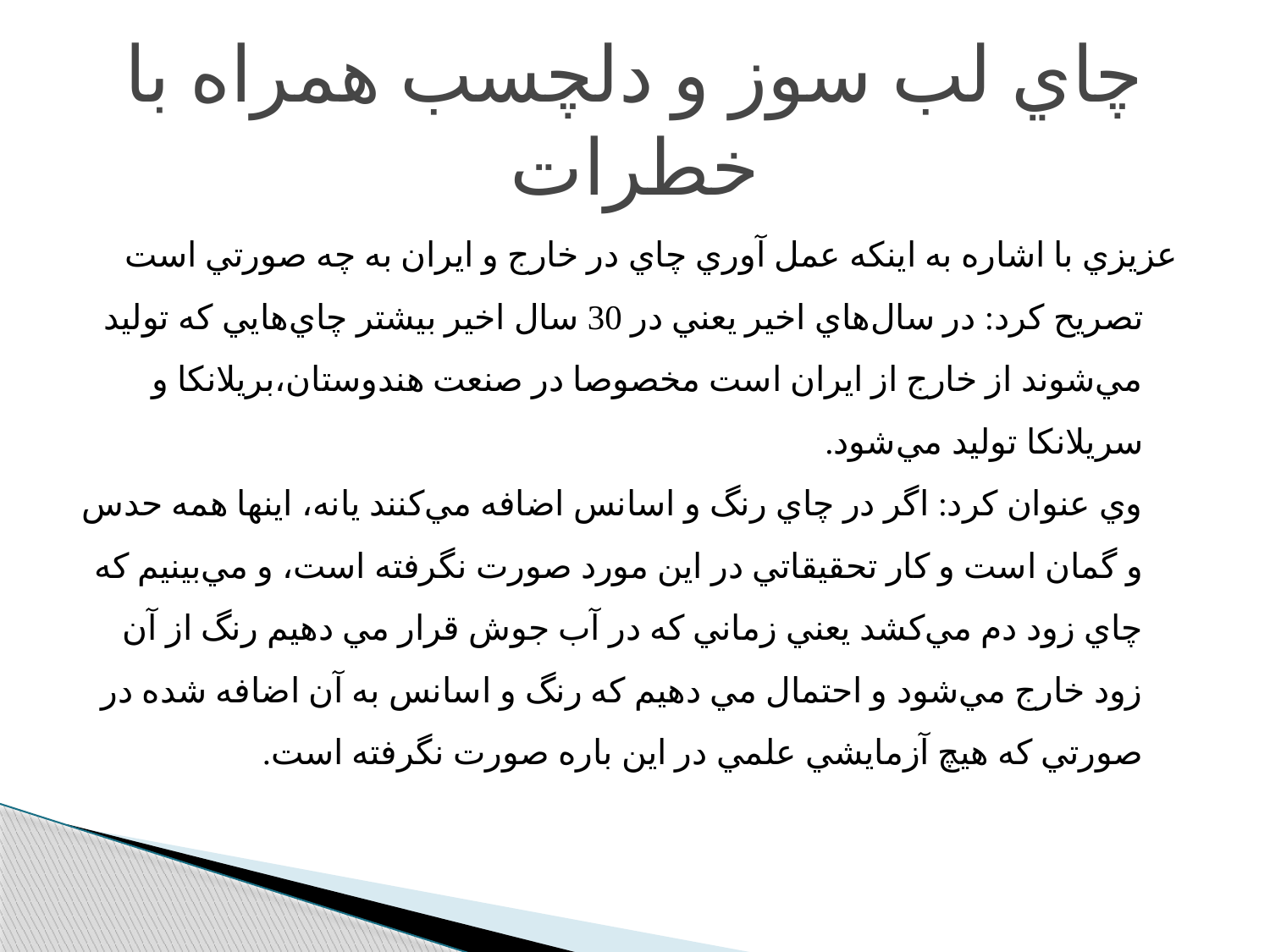

# چاي لب سوز و دلچسب همراه با خطرات
عزيزي با اشاره به اينکه عمل آوري چاي در خارج و ايران به چه صورتي است تصريح کرد: در سال‌هاي اخير يعني در 30 سال‌ اخير بيشتر چاي‌هايي که توليد مي‌شوند از خارج از ايران است مخصوصا در صنعت هندوستان،‌بريلانکا و سريلانکا توليد مي‌شود.
وي عنوان کرد: اگر در چاي رنگ و اسانس اضافه مي‌کنند يانه، اينها همه حدس و گمان است و کار تحقيقاتي در اين مورد صورت نگرفته است، و مي‌بينيم که چاي زود دم مي‌کشد يعني زماني که در آب جوش قرار مي دهيم رنگ از آن زود خارج مي‌شود و احتمال مي دهيم که رنگ و اسانس به آن اضافه شده در صورتي که هيچ آزمايشي علمي در اين باره صورت نگرفته است.